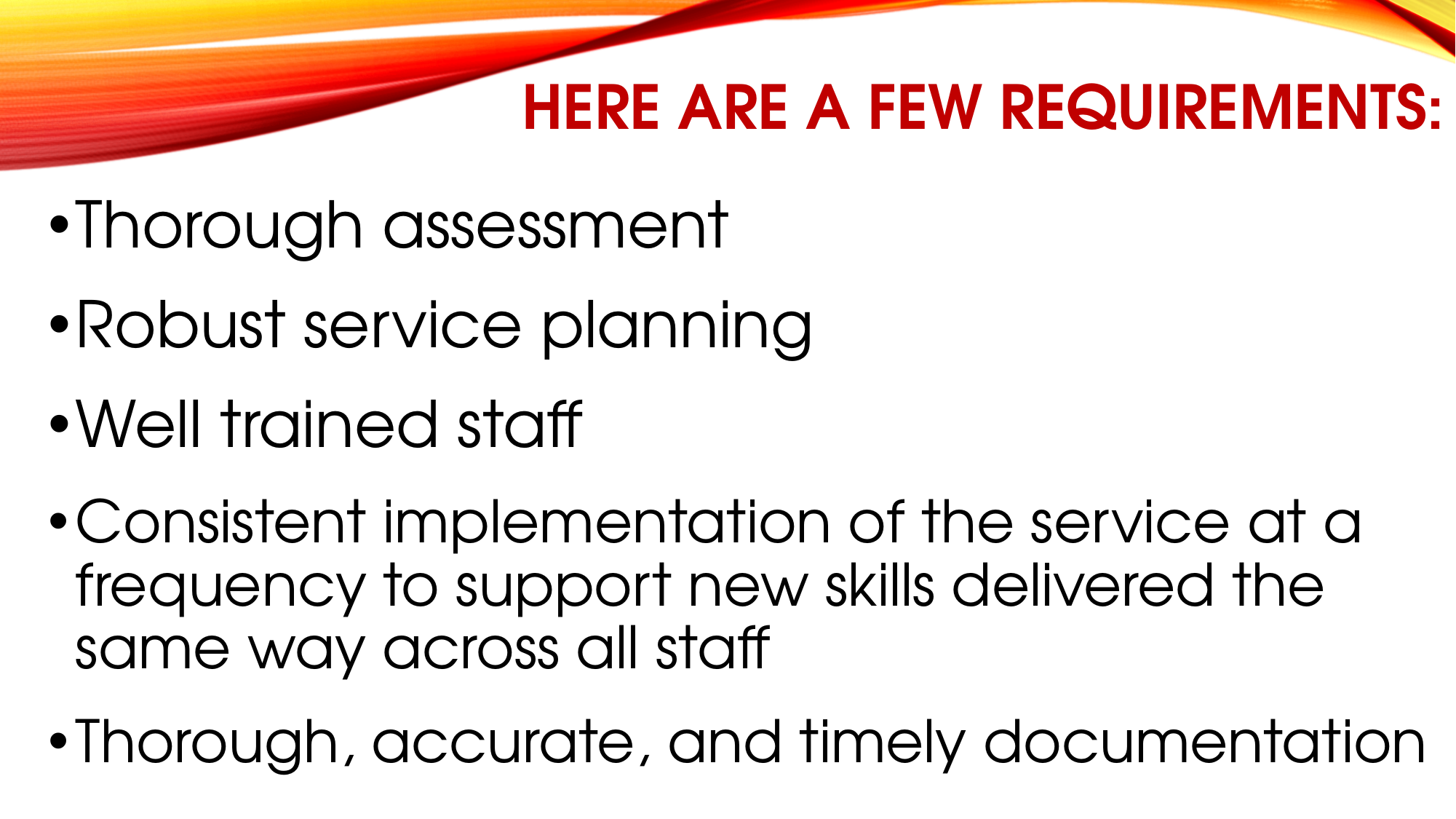

# Here are a few requirements:
Thorough assessment
Robust service planning
Well trained staff
Consistent implementation of the service at a frequency to support new skills delivered the same way across all staff
Thorough, accurate, and timely documentation